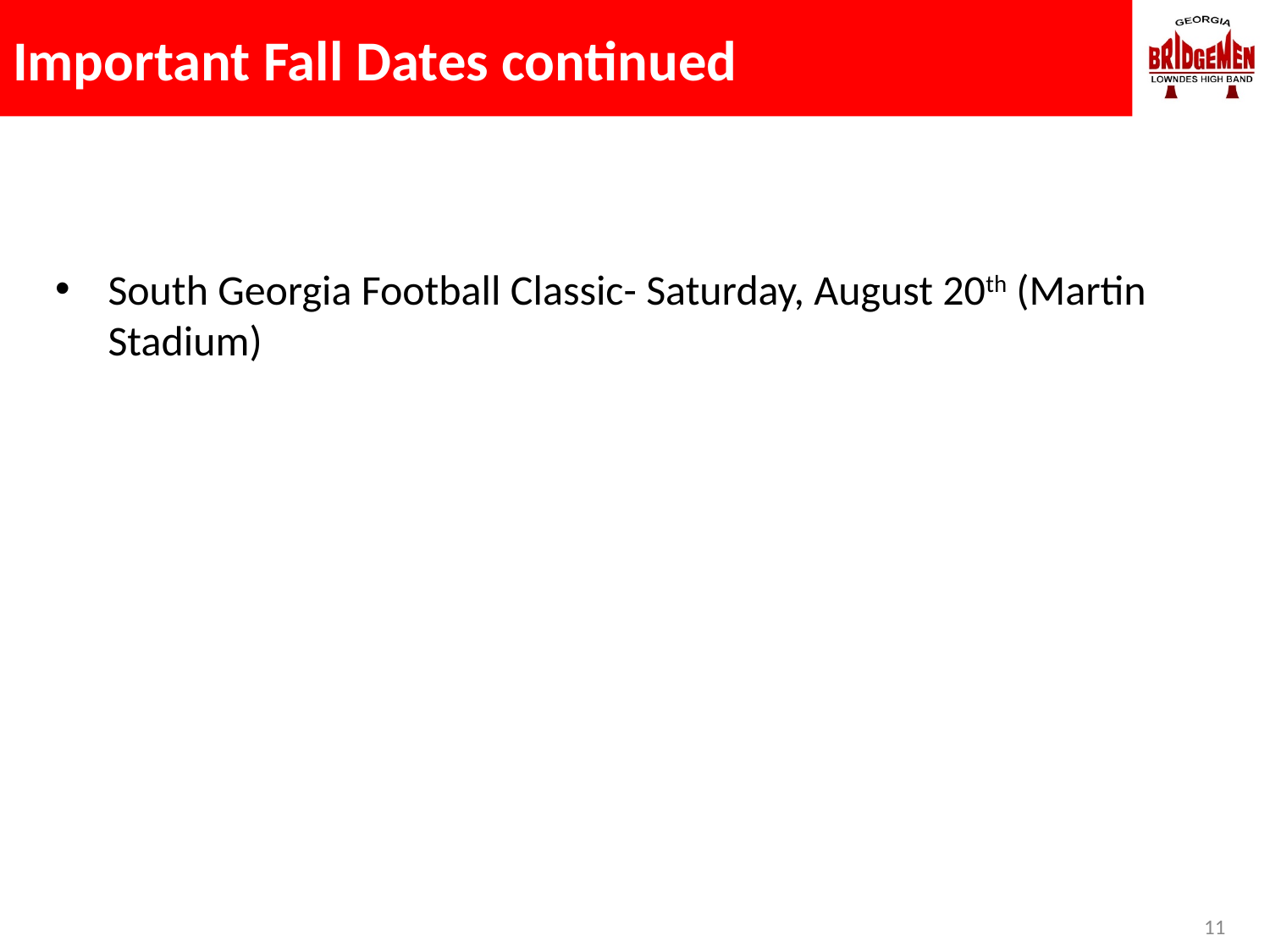

# Important Fall Dates continued

South Georgia Football Classic- Saturday, August 20th (Martin Stadium)

11